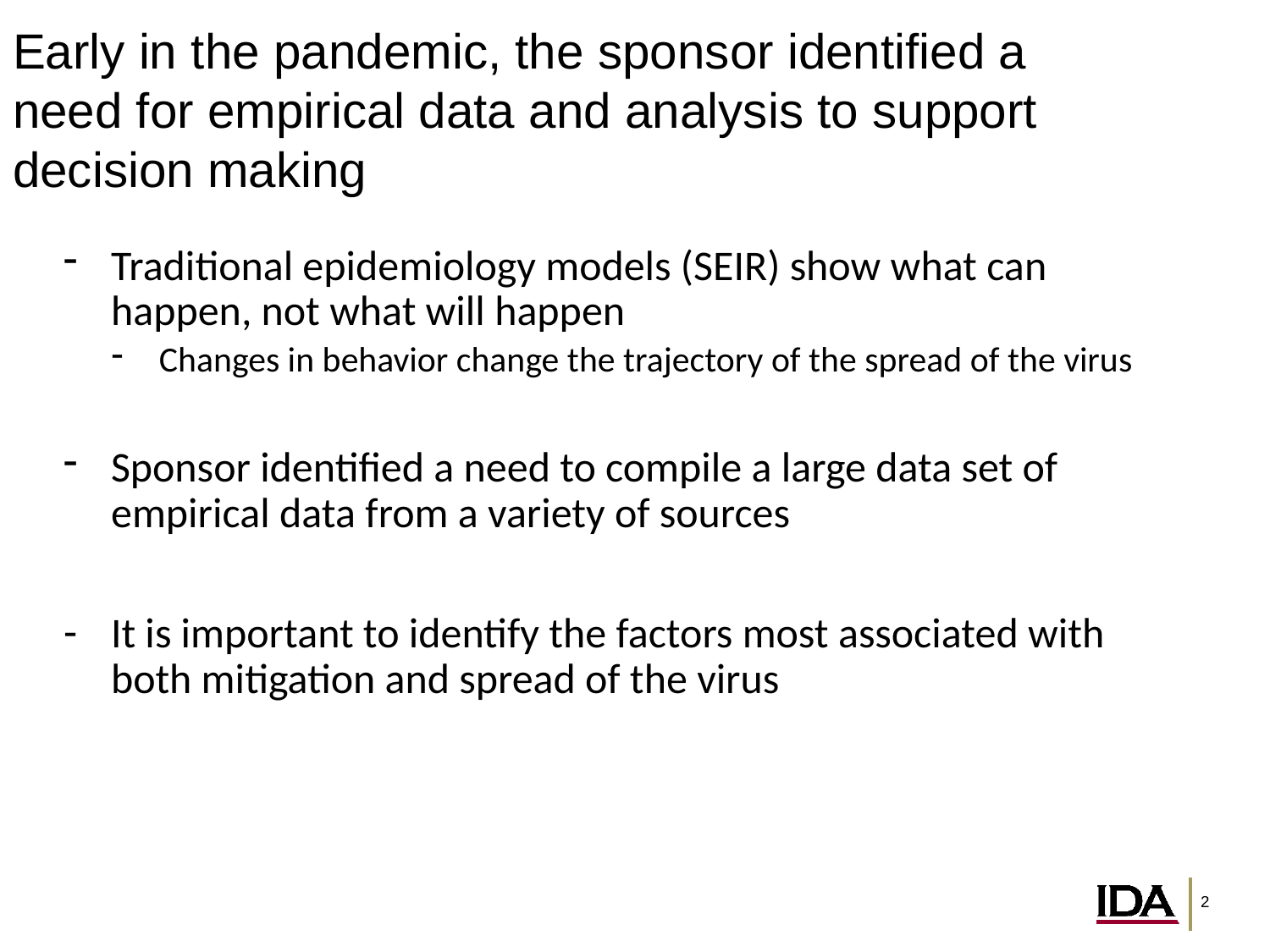

# Early in the pandemic, the sponsor identified a need for empirical data and analysis to support decision making
Traditional epidemiology models (SEIR) show what can happen, not what will happen
Changes in behavior change the trajectory of the spread of the virus

Sponsor identified a need to compile a large data set of empirical data from a variety of sources

It is important to identify the factors most associated with both mitigation and spread of the virus